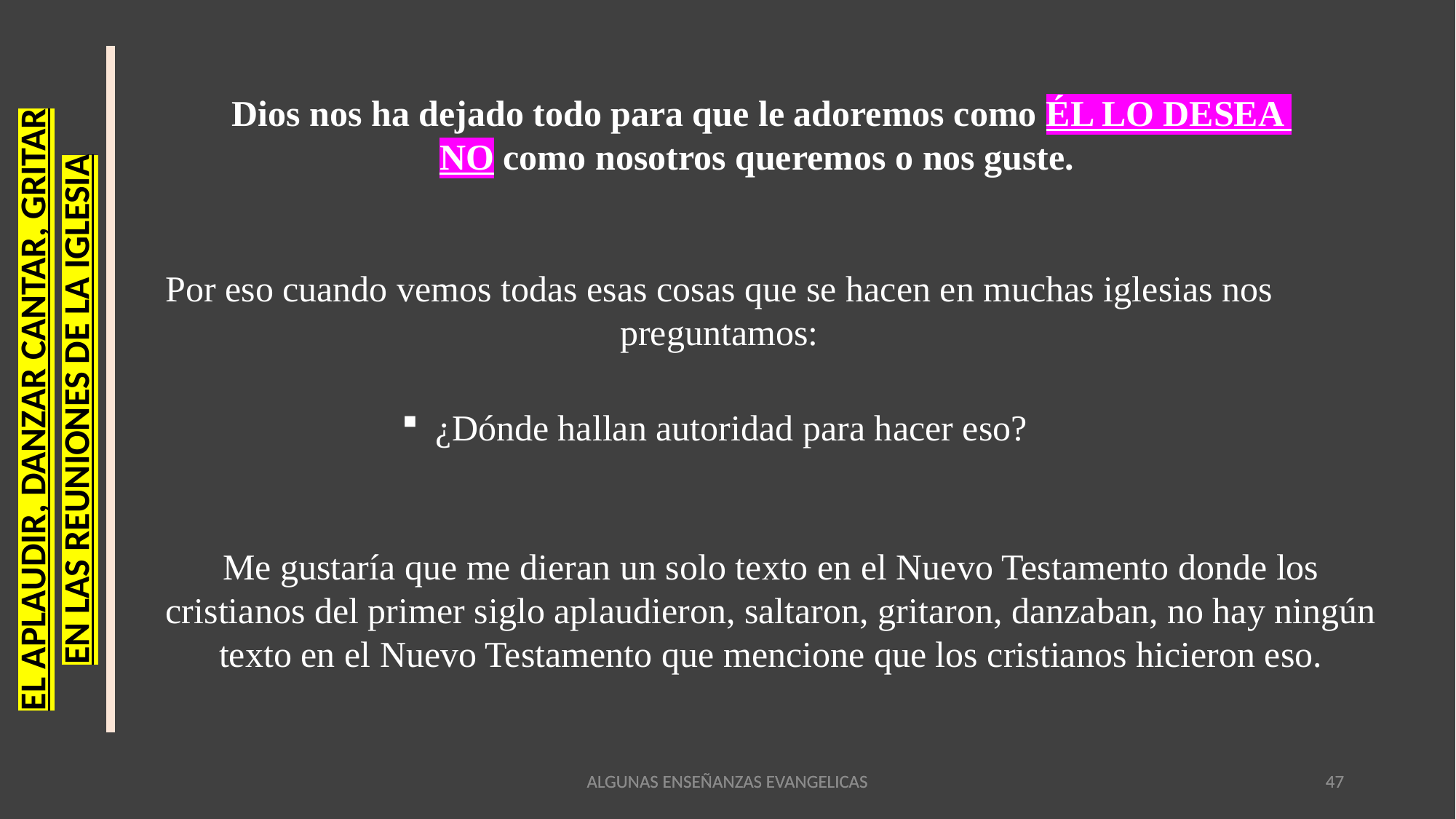

Dios nos ha dejado todo para que le adoremos como ÉL LO DESEA
NO como nosotros queremos o nos guste.
Por eso cuando vemos todas esas cosas que se hacen en muchas iglesias nos preguntamos:
EL APLAUDIR, DANZAR CANTAR, GRITAR
EN LAS REUNIONES DE LA IGLESIA
¿Dónde hallan autoridad para hacer eso?
Me gustaría que me dieran un solo texto en el Nuevo Testamento donde los cristianos del primer siglo aplaudieron, saltaron, gritaron, danzaban, no hay ningún texto en el Nuevo Testamento que mencione que los cristianos hicieron eso.
ALGUNAS ENSEÑANZAS EVANGELICAS
ALGUNAS ENSEÑANZAS EVANGELICAS
47
47